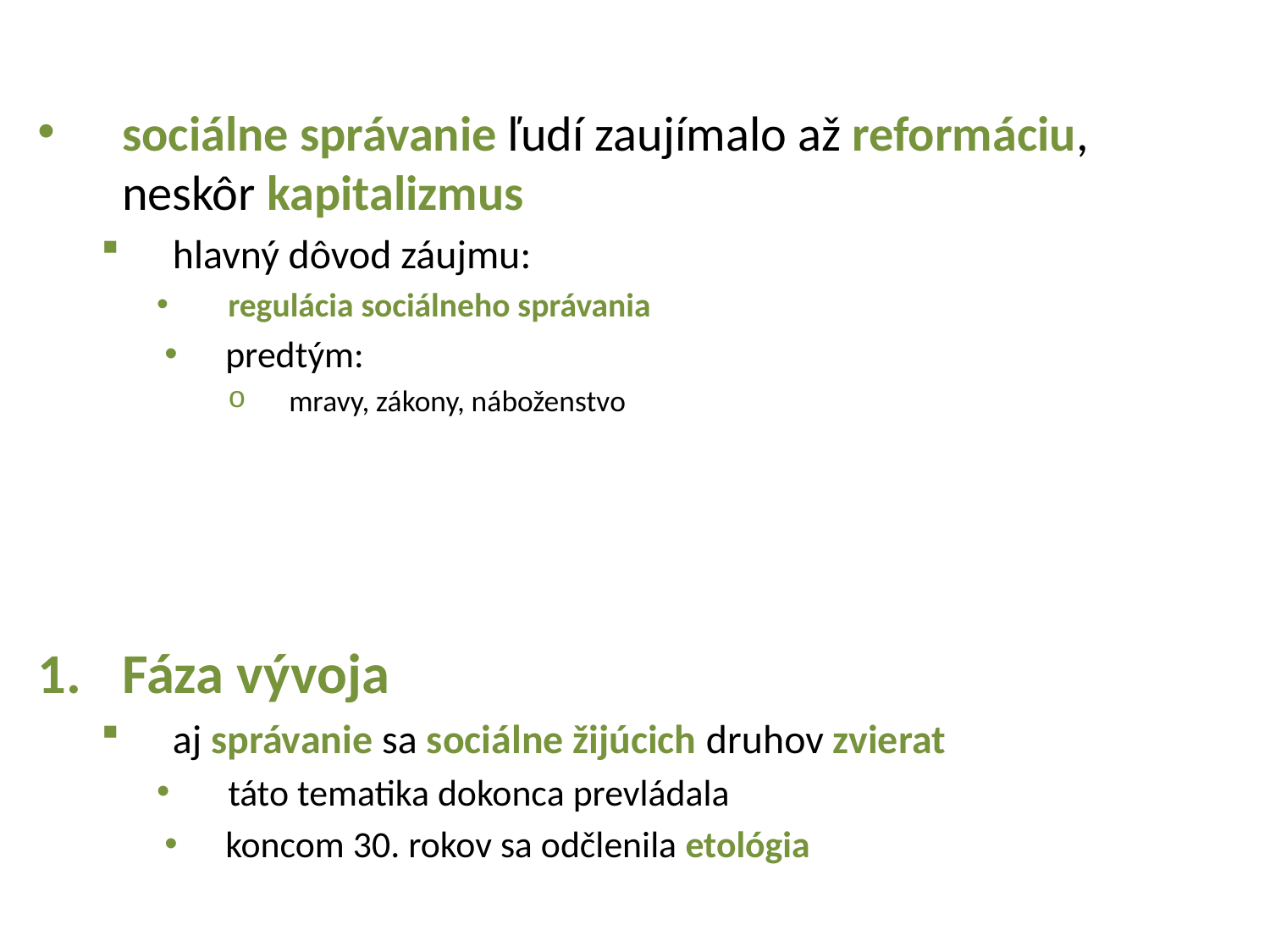

sociálne správanie ľudí zaujímalo až reformáciu, neskôr kapitalizmus
hlavný dôvod záujmu:
regulácia sociálneho správania
predtým:
mravy, zákony, náboženstvo

Fáza vývoja
aj správanie sa sociálne žijúcich druhov zvierat
táto tematika dokonca prevládala
koncom 30. rokov sa odčlenila etológia